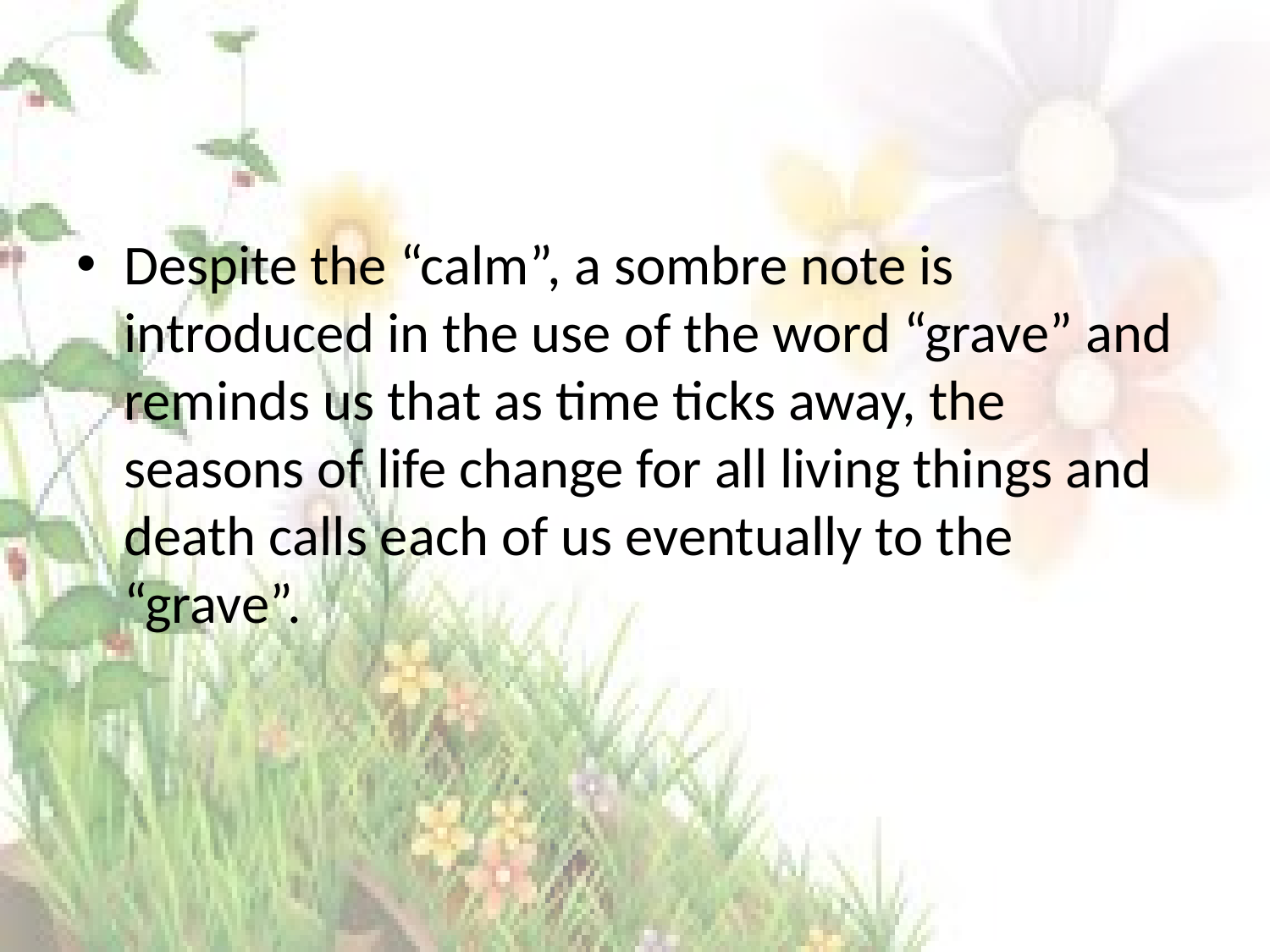

#
Despite the “calm”, a sombre note is introduced in the use of the word “grave” and reminds us that as time ticks away, the seasons of life change for all living things and death calls each of us eventually to the “grave”.